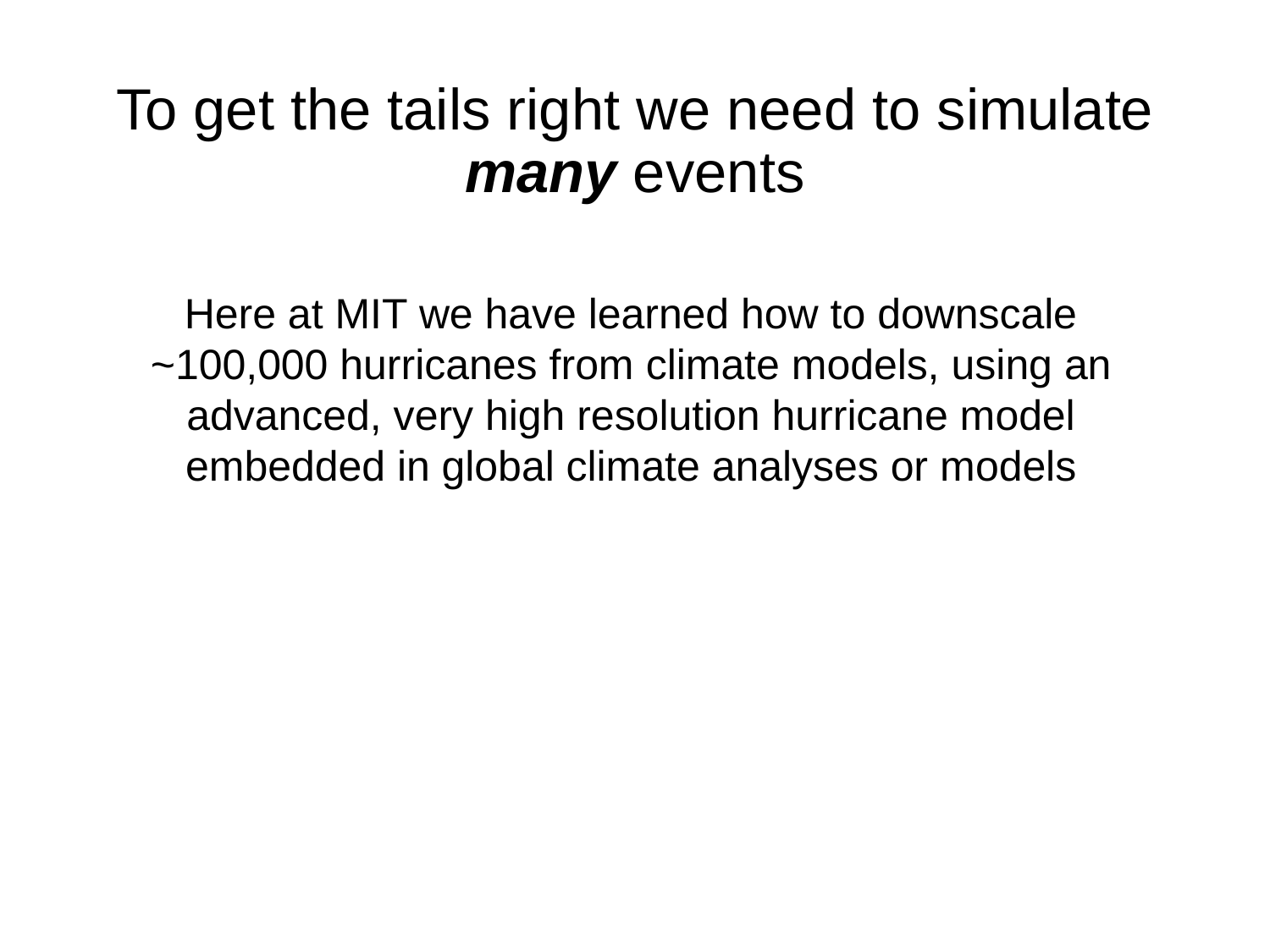

# To get the tails right we need to simulate many events
Here at MIT we have learned how to downscale ~100,000 hurricanes from climate models, using an advanced, very high resolution hurricane model embedded in global climate analyses or models